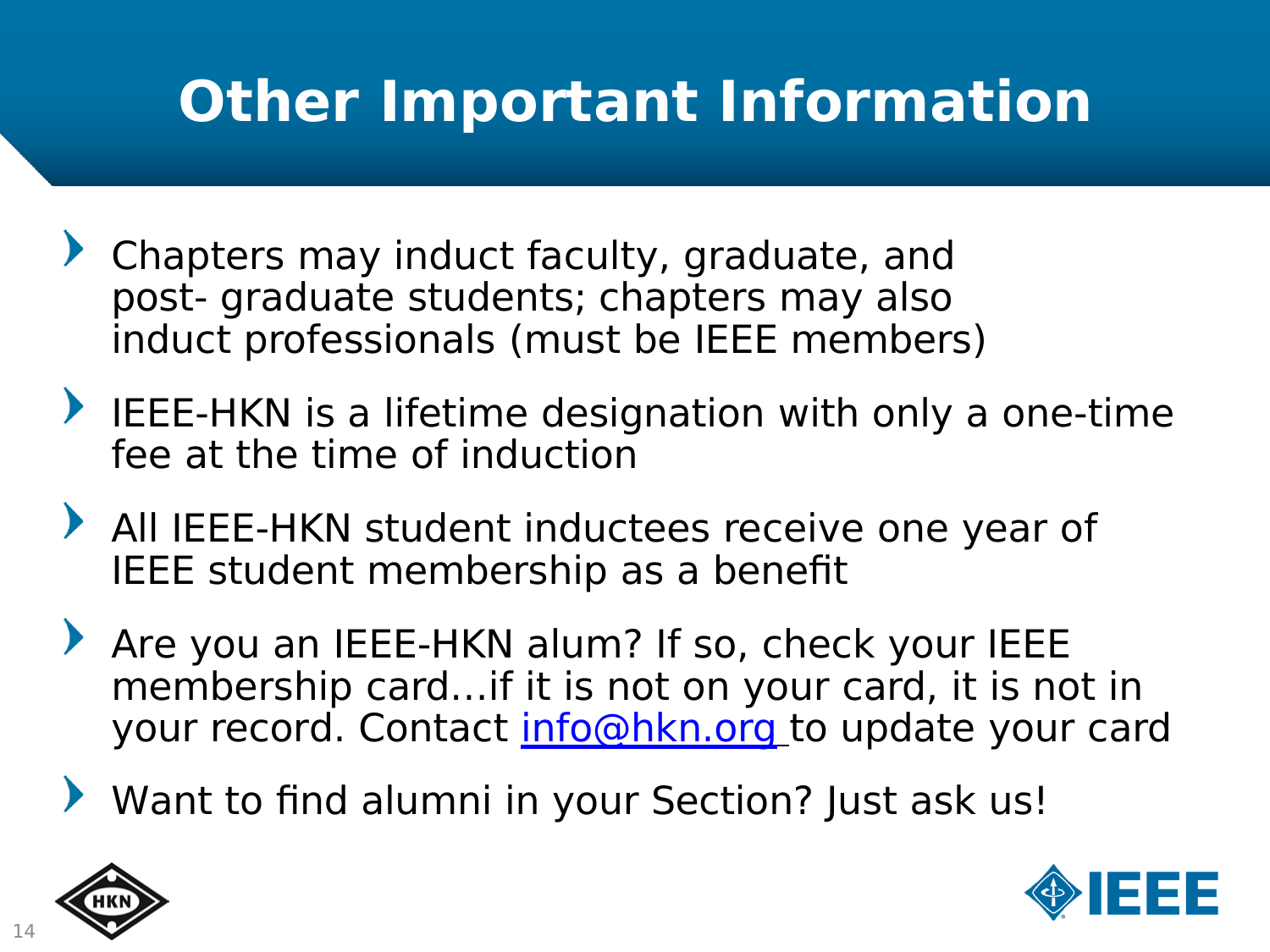

# Other Important Information

Chapters may induct faculty, graduate, and post- graduate students; chapters may also induct professionals (must be IEEE members)
IEEE-HKN is a lifetime designation with only a one-time fee at the time of induction
All IEEE-HKN student inductees receive one year of IEEE student membership as a benefit
Are you an IEEE-HKN alum? If so, check your IEEE membership card…if it is not on your card, it is not in your record. Contact info@hkn.org to update your card
Want to find alumni in your Section? Just ask us!

14